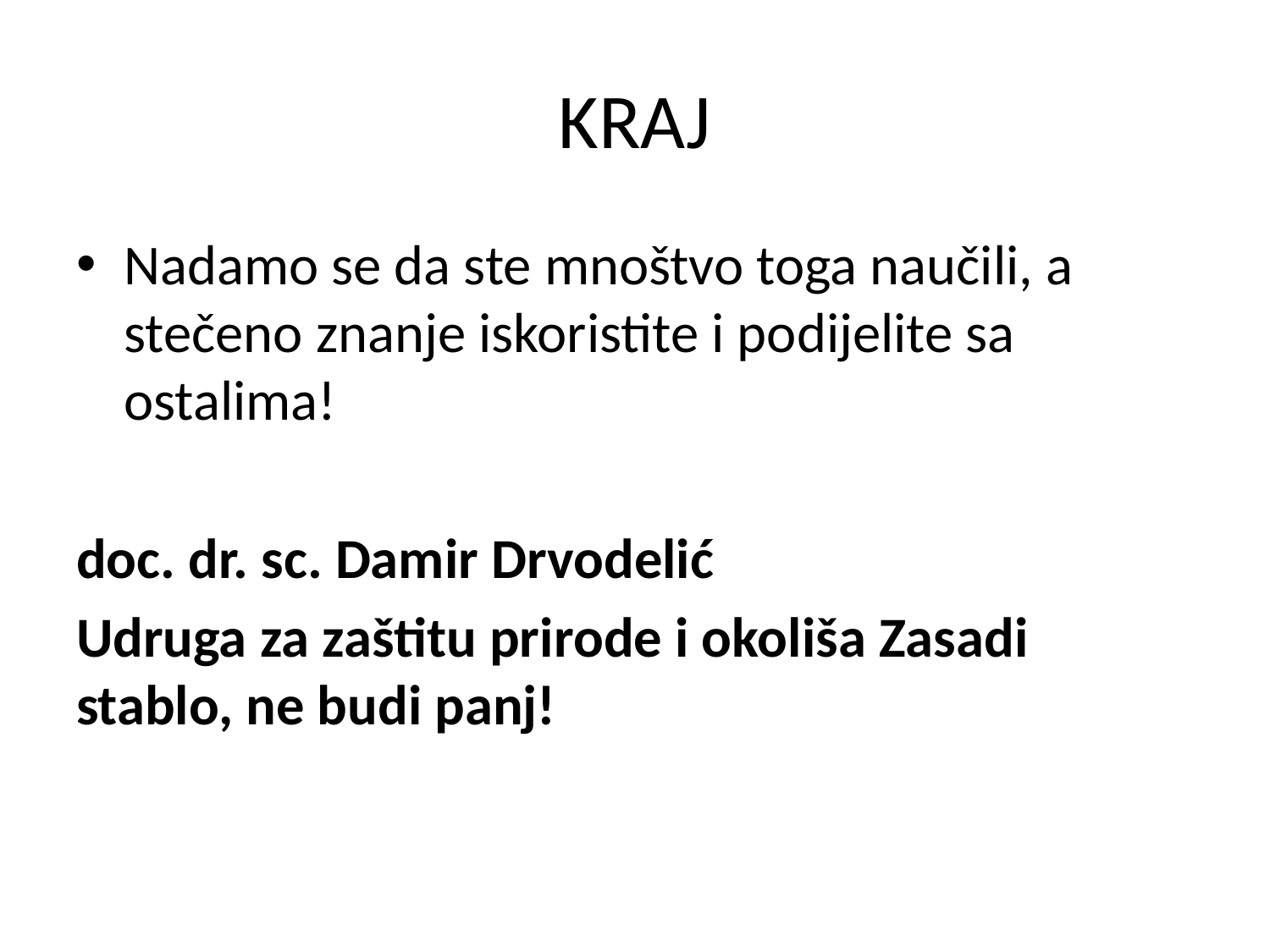

# KRAJ
Nadamo se da ste mnoštvo toga naučili, a stečeno znanje iskoristite i podijelite sa ostalima!

doc. dr. sc. Damir Drvodelić
Udruga za zaštitu prirode i okoliša Zasadi stablo, ne budi panj!